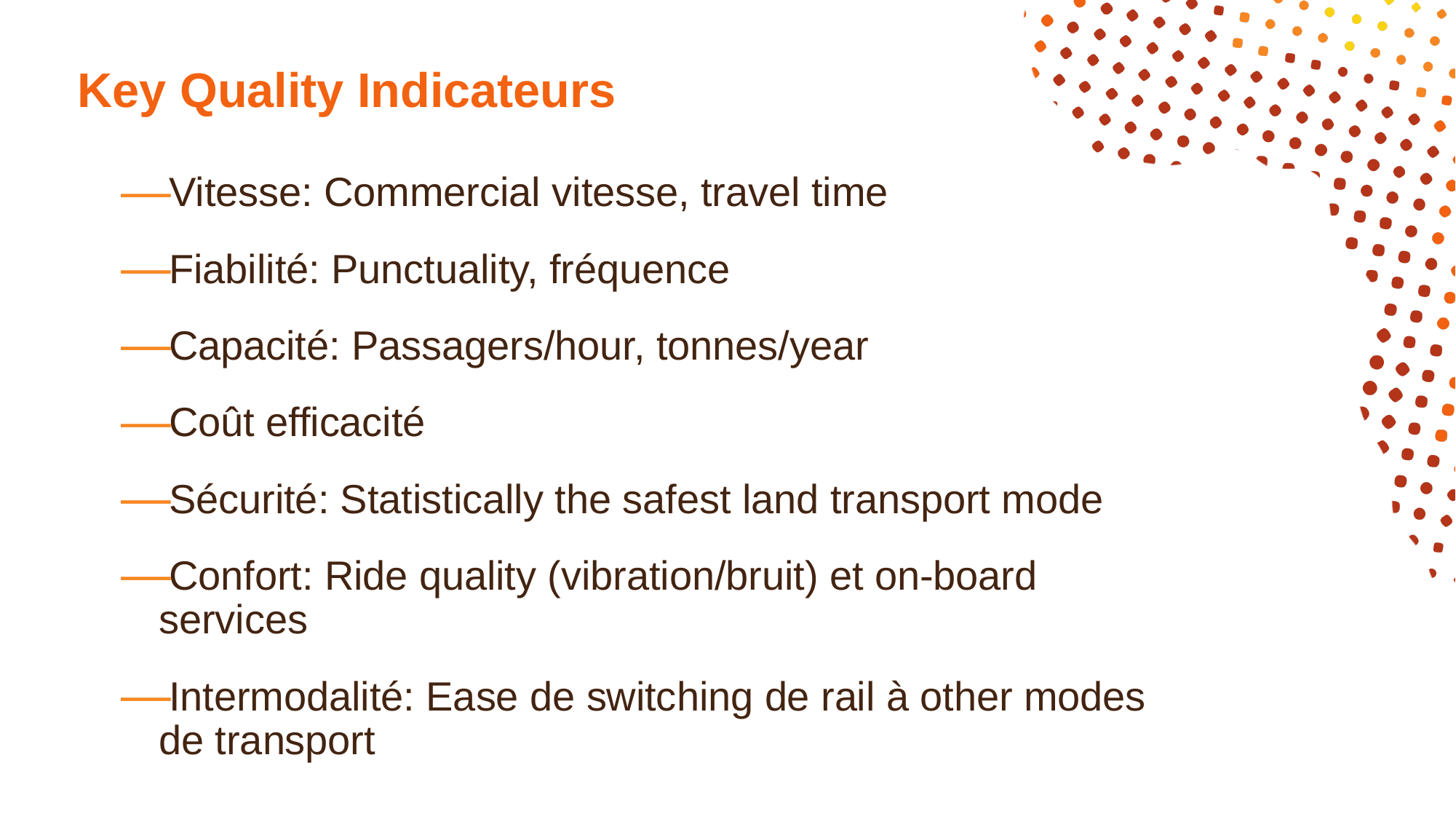

# Key Quality Indicateurs
Vitesse: Commercial vitesse, travel time
Fiabilité: Punctuality, fréquence
Capacité: Passagers/hour, tonnes/year
Coût efficacité
Sécurité: Statistically the safest land transport mode
Confort: Ride quality (vibration/bruit) et on-board services
Intermodalité: Ease de switching de rail à other modes de transport